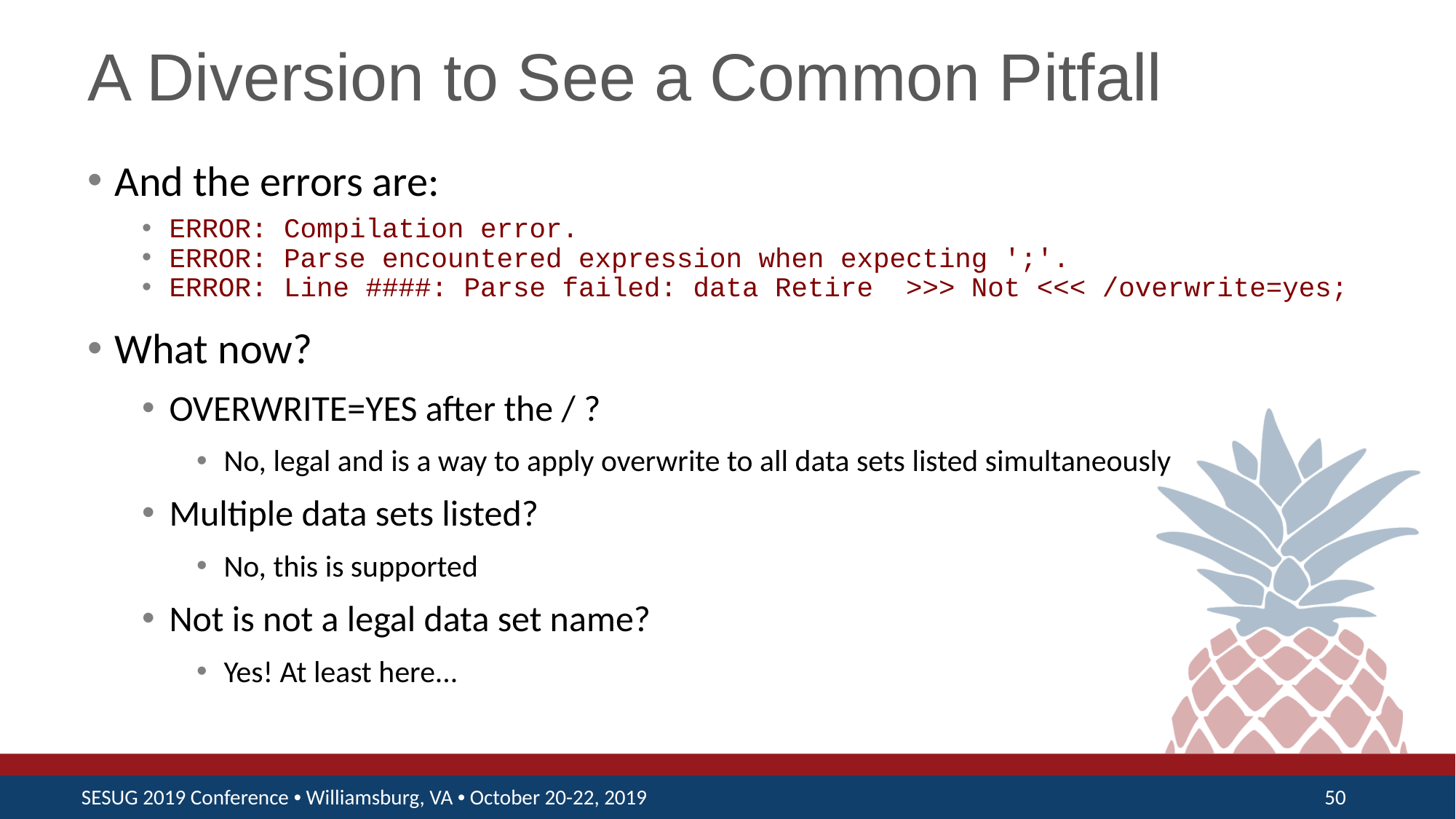

# A Diversion to See a Common Pitfall
And the errors are:
ERROR: Compilation error.
ERROR: Parse encountered expression when expecting ';'.
ERROR: Line ####: Parse failed: data Retire  >>> Not <<< /overwrite=yes;
What now?
OVERWRITE=YES after the / ?
No, legal and is a way to apply overwrite to all data sets listed simultaneously
Multiple data sets listed?
No, this is supported
Not is not a legal data set name?
Yes! At least here...